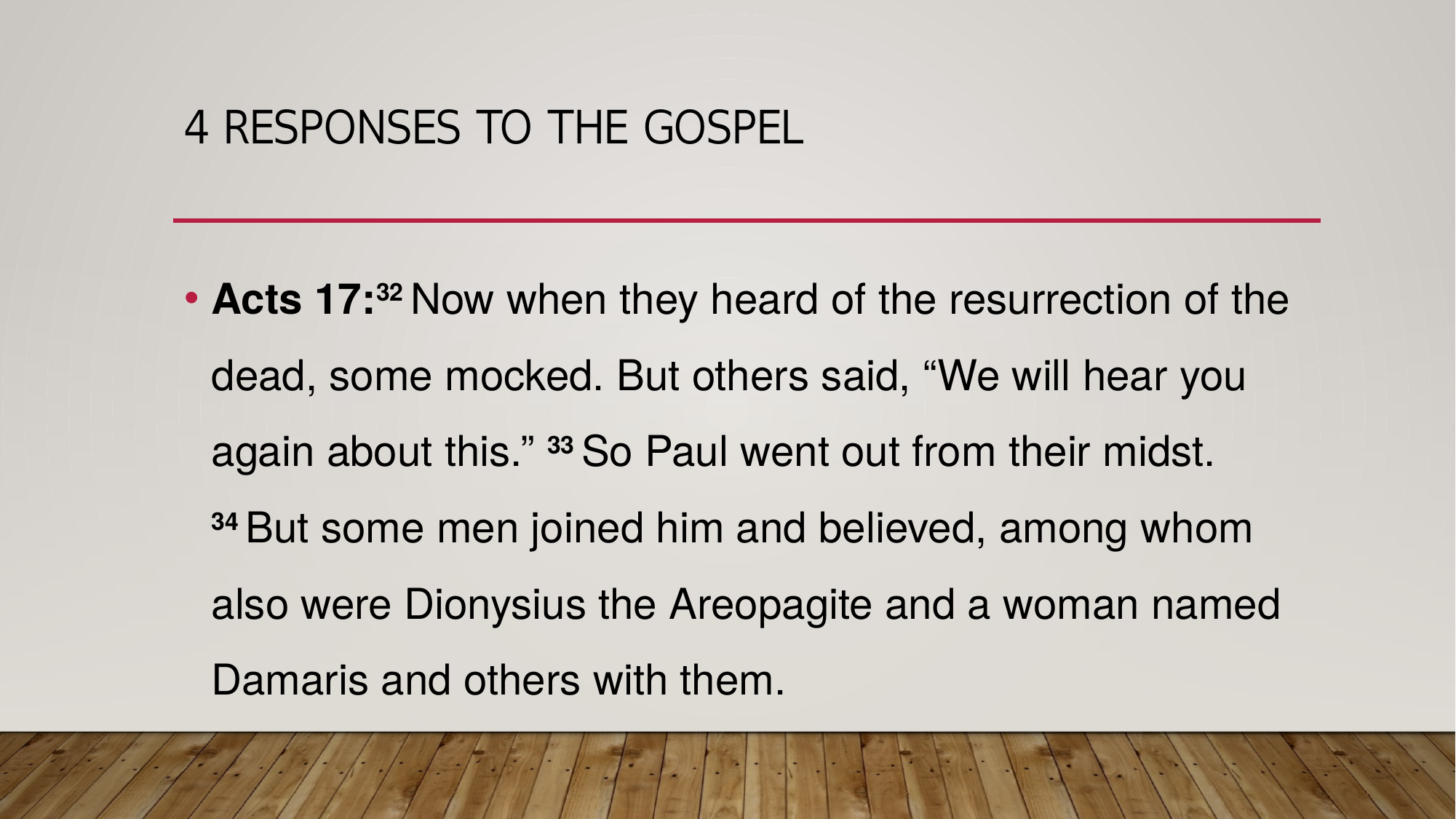

# 4 Responses to the gospel
Acts 17:32 Now when they heard of the resurrection of the dead, some mocked. But others said, “We will hear you again about this.” 33 So Paul went out from their midst. 34 But some men joined him and believed, among whom also were Dionysius the Areopagite and a woman named Damaris and others with them.